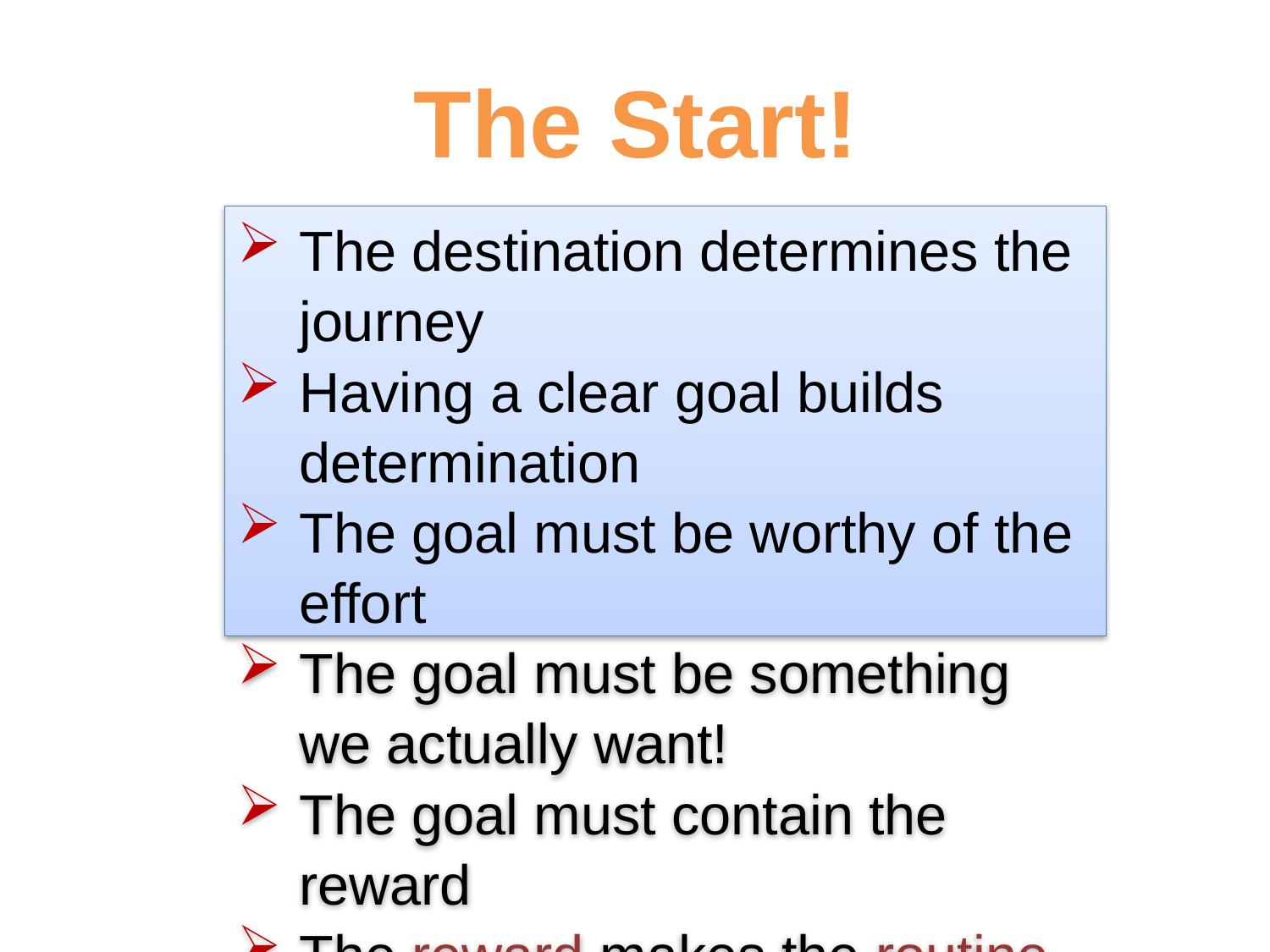

# The Start!
The destination determines the journey
Having a clear goal builds determination
The goal must be worthy of the effort
The goal must be something we actually want!
The goal must contain the reward
The reward makes the routine worthwhile